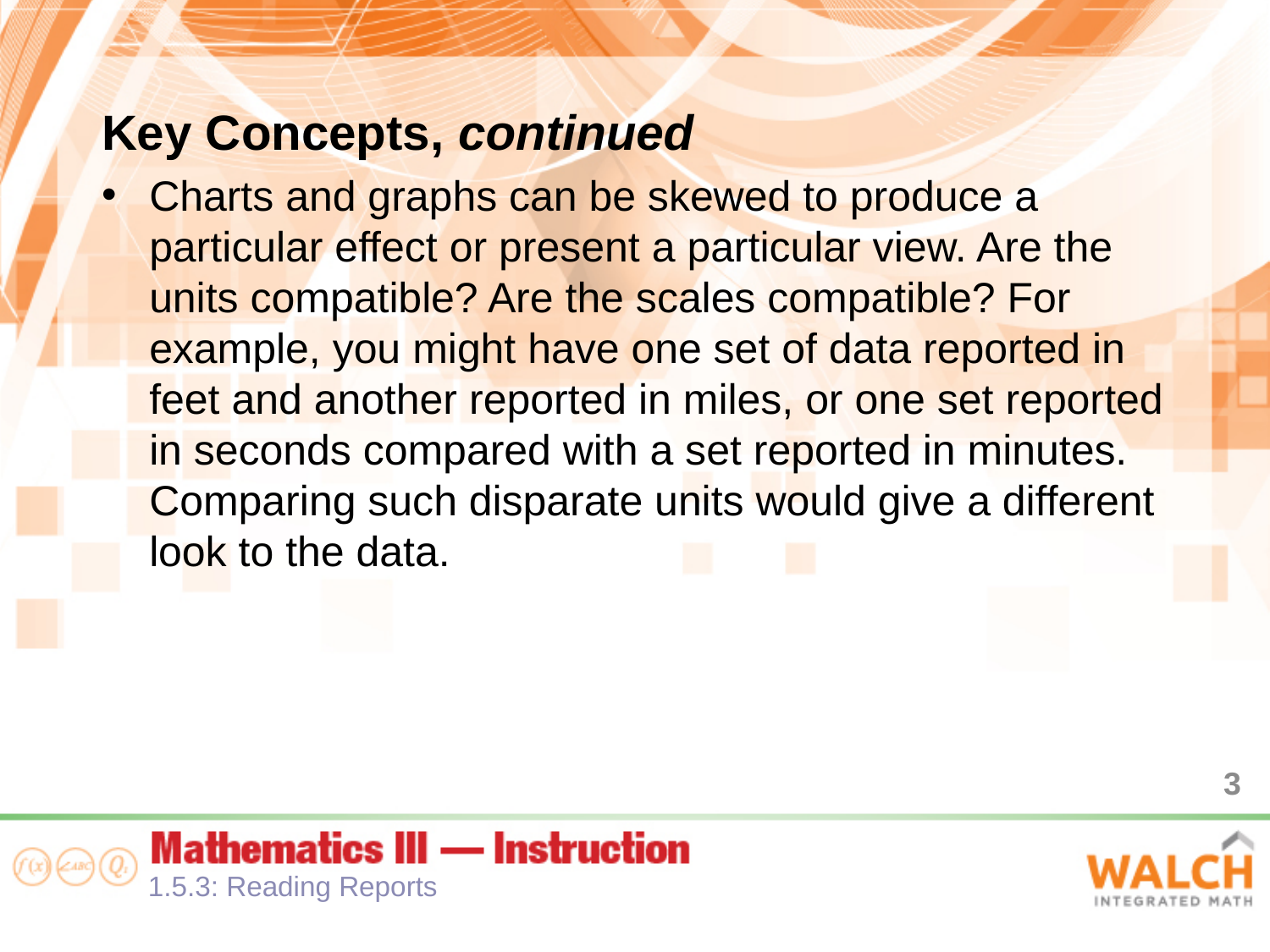

Key Concepts, continued
Charts and graphs can be skewed to produce a particular effect or present a particular view. Are the units compatible? Are the scales compatible? For example, you might have one set of data reported in feet and another reported in miles, or one set reported in seconds compared with a set reported in minutes. Comparing such disparate units would give a different look to the data.
3
1.5.3: Reading Reports